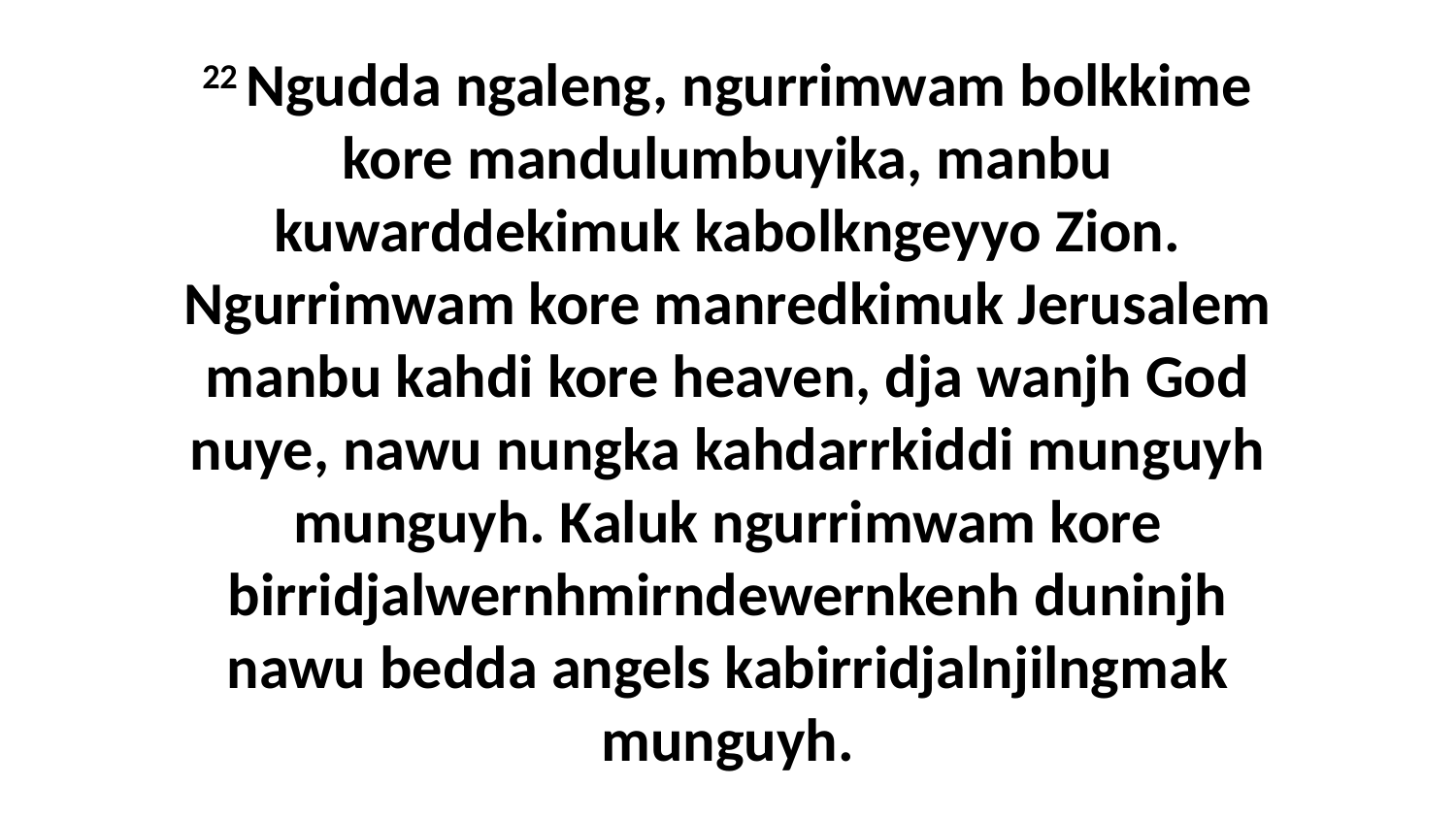

22 Ngudda ngaleng, ngurrimwam bolkkime kore mandulumbuyika, manbu kuwarddekimuk kabolkngeyyo Zion. Ngurrimwam kore manredkimuk Jerusalem manbu kahdi kore heaven, dja wanjh God nuye, nawu nungka kahdarrkiddi munguyh munguyh. Kaluk ngurrimwam kore birridjalwernhmirndewernkenh duninjh nawu bedda angels kabirridjalnjilngmak munguyh.